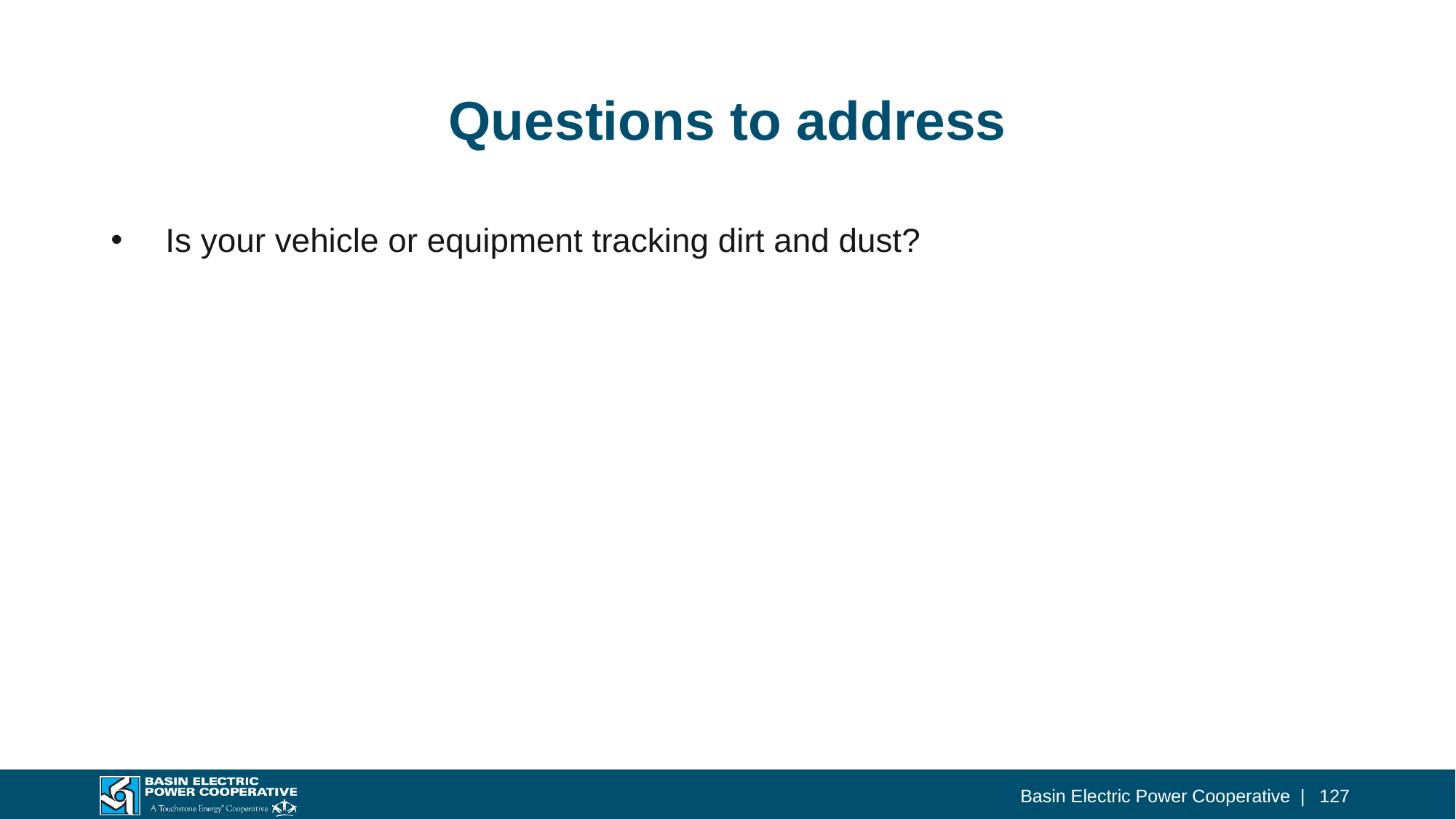

# Questions to address
Is your vehicle or equipment tracking dirt and dust?